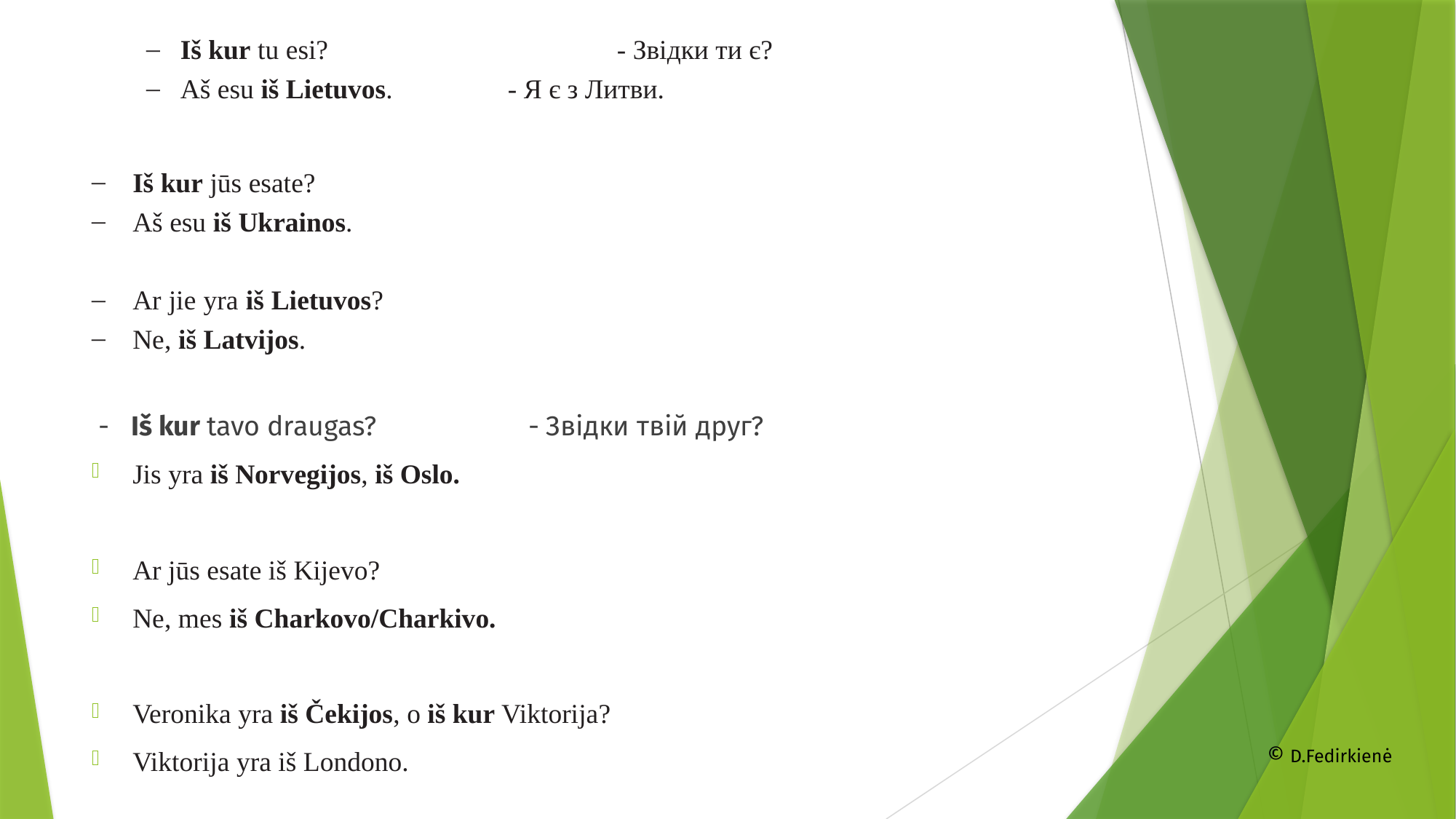

Iš kur tu esi?			- Звідки ти є?
Aš esu iš Lietuvos.		- Я є з Литви.

Iš kur jūs esate?
Aš esu iš Ukrainos.

Ar jie yra iš Lietuvos?
Ne, iš Latvijos.

 -   Iš kur tavo draugas?		- Звідки твій друг?
Jis yra iš Norvegijos, iš Oslo.

Ar jūs esate iš Kijevo?
Ne, mes iš Charkovo/Charkivo.

Veronika yra iš Čekijos, o iš kur Viktorija?
Viktorija yra iš Londono.